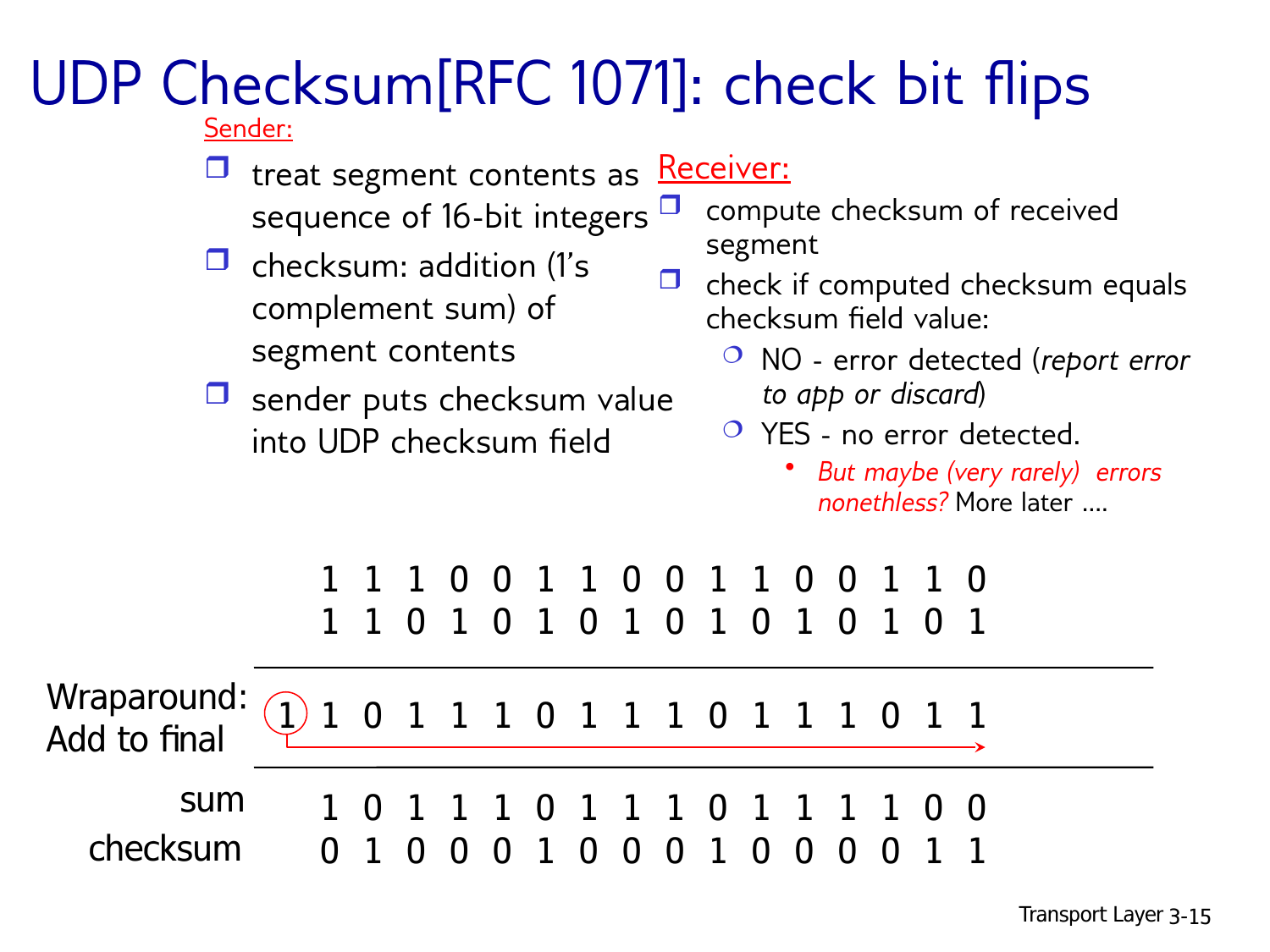

# UDP Checksum[RFC 1071]: check bit flips
Sender:
treat segment contents as sequence of 16-bit integers
checksum: addition (1’s complement sum) of segment contents
sender puts checksum value into UDP checksum field

Receiver:
compute checksum of received segment
check if computed checksum equals checksum field value:
NO - error detected (report error to app or discard)
YES - no error detected.
But maybe (very rarely)  errors nonethless? More later ….

1  1  1  1  0  0  1  1  0  0  1  1  0  0  1  1  0
1  1  1  0  1  0  1  0  1  0  1  0  1  0  1  0  1

1  1  0  1  1  1  0  1  1  1  0  1  1  1  0  1  1

1  1  0  1  1  1  0  1  1  1  0  1  1  1  1  0  0
1  0  1  0  0  0  1  0  0  0  1  0  0  0  0  1  1

Wraparound:
Add to final

sum
checksum
Transport Layer
3-15